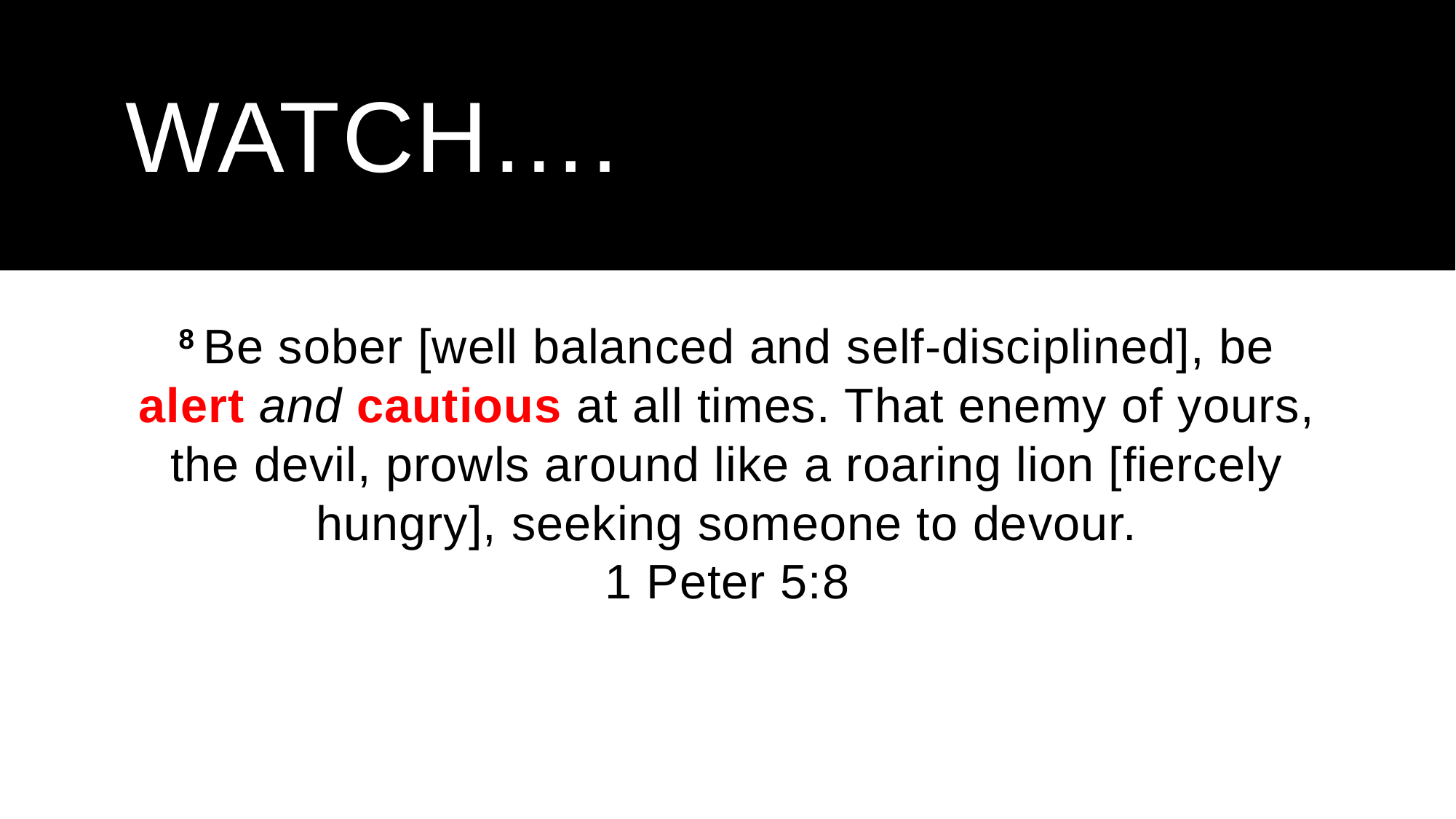

# Watch….
8 Be sober [well balanced and self-disciplined], be alert and cautious at all times. That enemy of yours, the devil, prowls around like a roaring lion [fiercely hungry], seeking someone to devour.
1 Peter 5:8